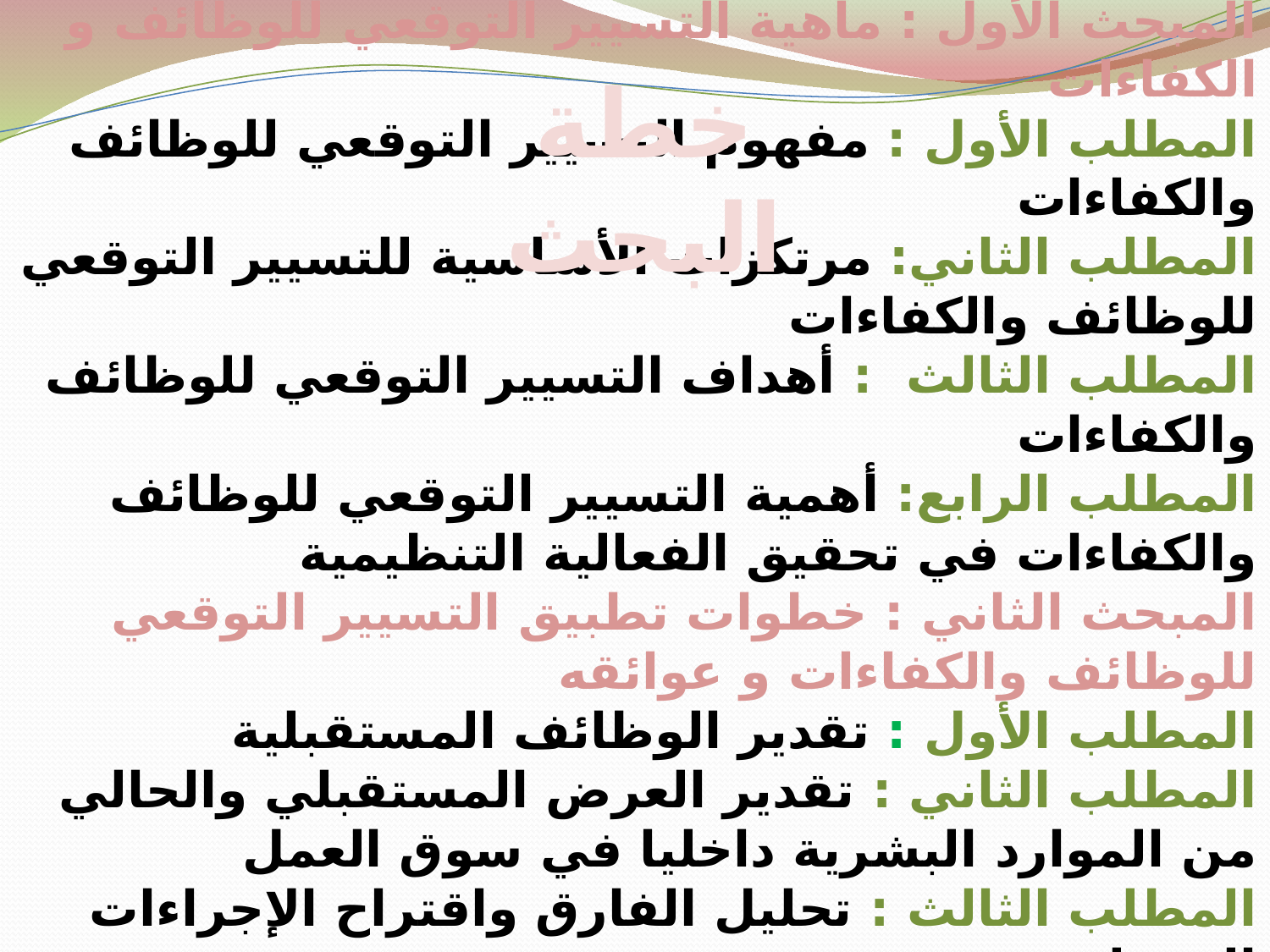

خطة البحث
المقدمة
المبحث الأول : ماهية التسيير التوقعي للوظائف و الكفاءات
المطلب الأول : مفهوم التسيير التوقعي للوظائف والكفاءات
المطلب الثاني: مرتكزات الأساسية للتسيير التوقعي للوظائف والكفاءات
المطلب الثالث  : أهداف التسيير التوقعي للوظائف والكفاءات
المطلب الرابع: أهمية التسيير التوقعي للوظائف والكفاءات في تحقيق الفعالية التنظيمية
المبحث الثاني : خطوات تطبيق التسيير التوقعي للوظائف والكفاءات و عوائقه
المطلب الأول : تقدير الوظائف المستقبلية
المطلب الثاني : تقدير العرض المستقبلي والحالي من الموارد البشرية داخليا في سوق العمل
المطلب الثالث : تحليل الفارق واقتراح الإجراءات التعديلية .
المطلب الرابع :عوائق تطبيق التسيير التوقعي للوظائف والكفاءات
الخاتمة